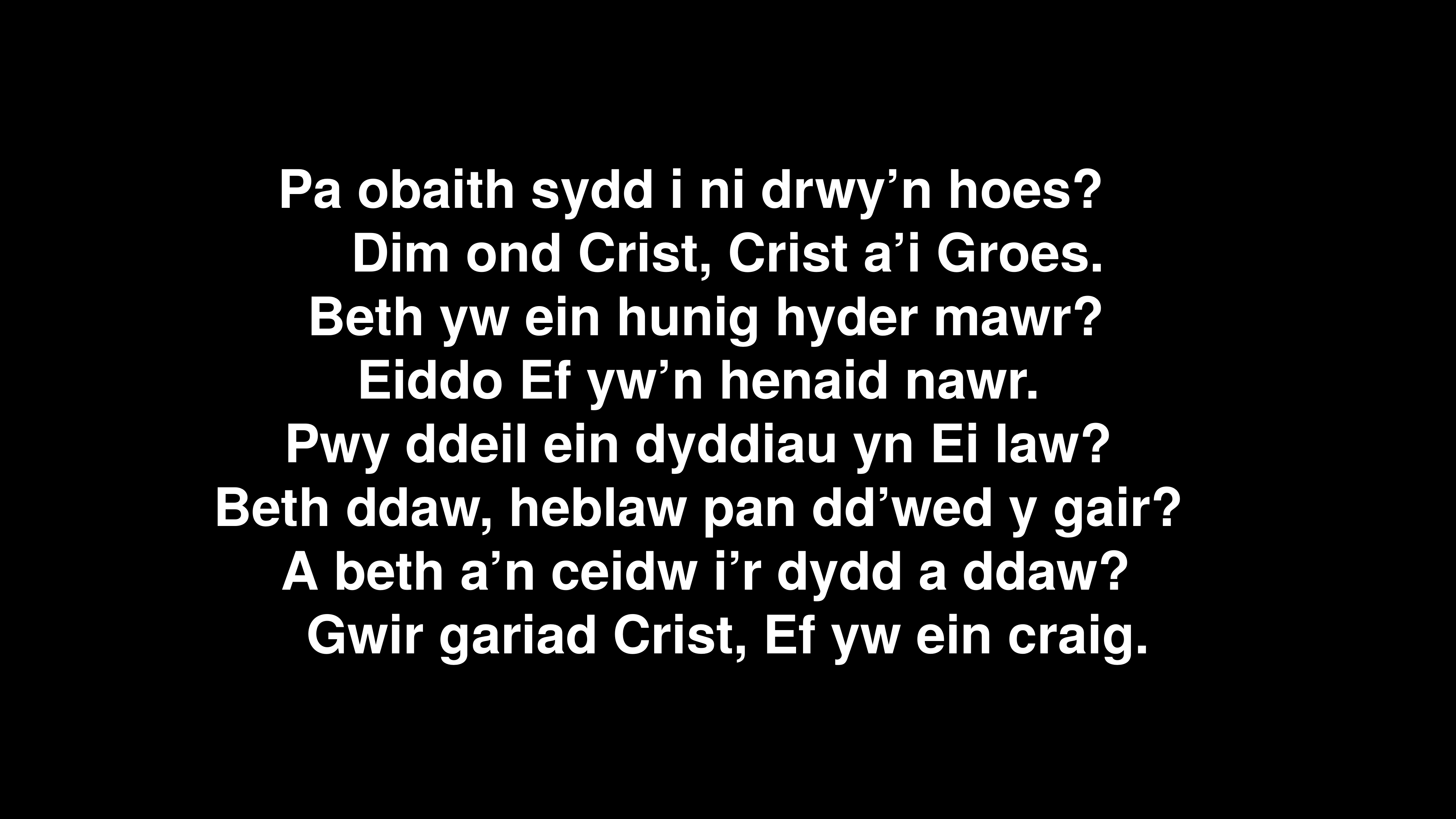

Pa obaith sydd i ni drwy’n hoes?
Dim ond Crist, Crist a’i Groes.
Beth yw ein hunig hyder mawr?
Eiddo Ef yw’n henaid nawr.
Pwy ddeil ein dyddiau yn Ei law?
Beth ddaw, heblaw pan dd’wed y gair?
A beth a’n ceidw i’r dydd a ddaw?
Gwir gariad Crist, Ef yw ein craig.